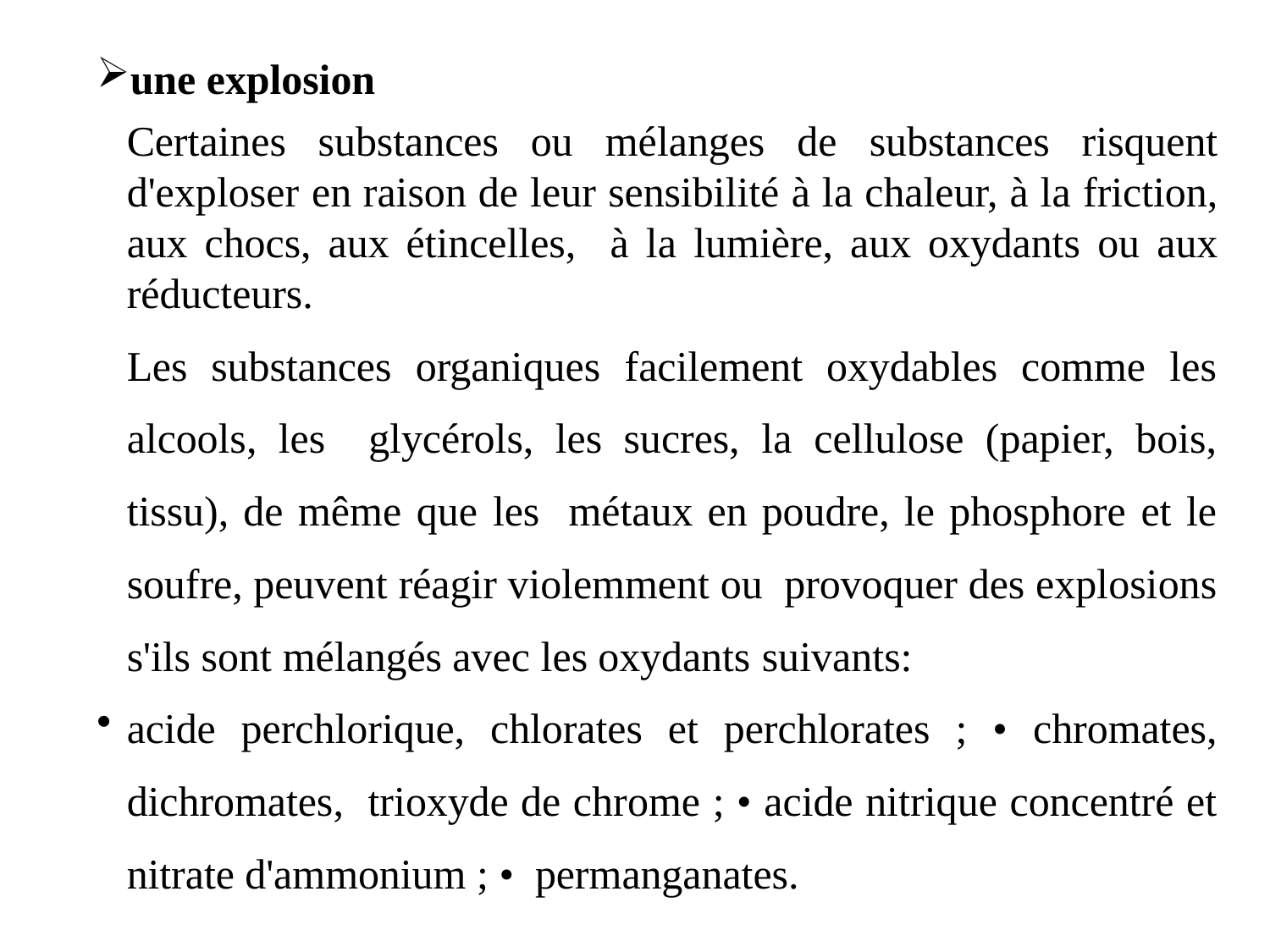

une explosion
Certaines substances ou mélanges de substances risquent d'exploser en raison de leur sensibilité à la chaleur, à la friction, aux chocs, aux étincelles,  à la lumière, aux oxydants ou aux réducteurs.
Les substances organiques facilement oxydables comme les alcools, les  glycérols, les sucres, la cellulose (papier, bois, tissu), de même que les  métaux en poudre, le phosphore et le soufre, peuvent réagir violemment ou  provoquer des explosions s'ils sont mélangés avec les oxydants suivants:
acide perchlorique, chlorates et perchlorates ; • chromates, dichromates,  trioxyde de chrome ; • acide nitrique concentré et nitrate d'ammonium ; •  permanganates.